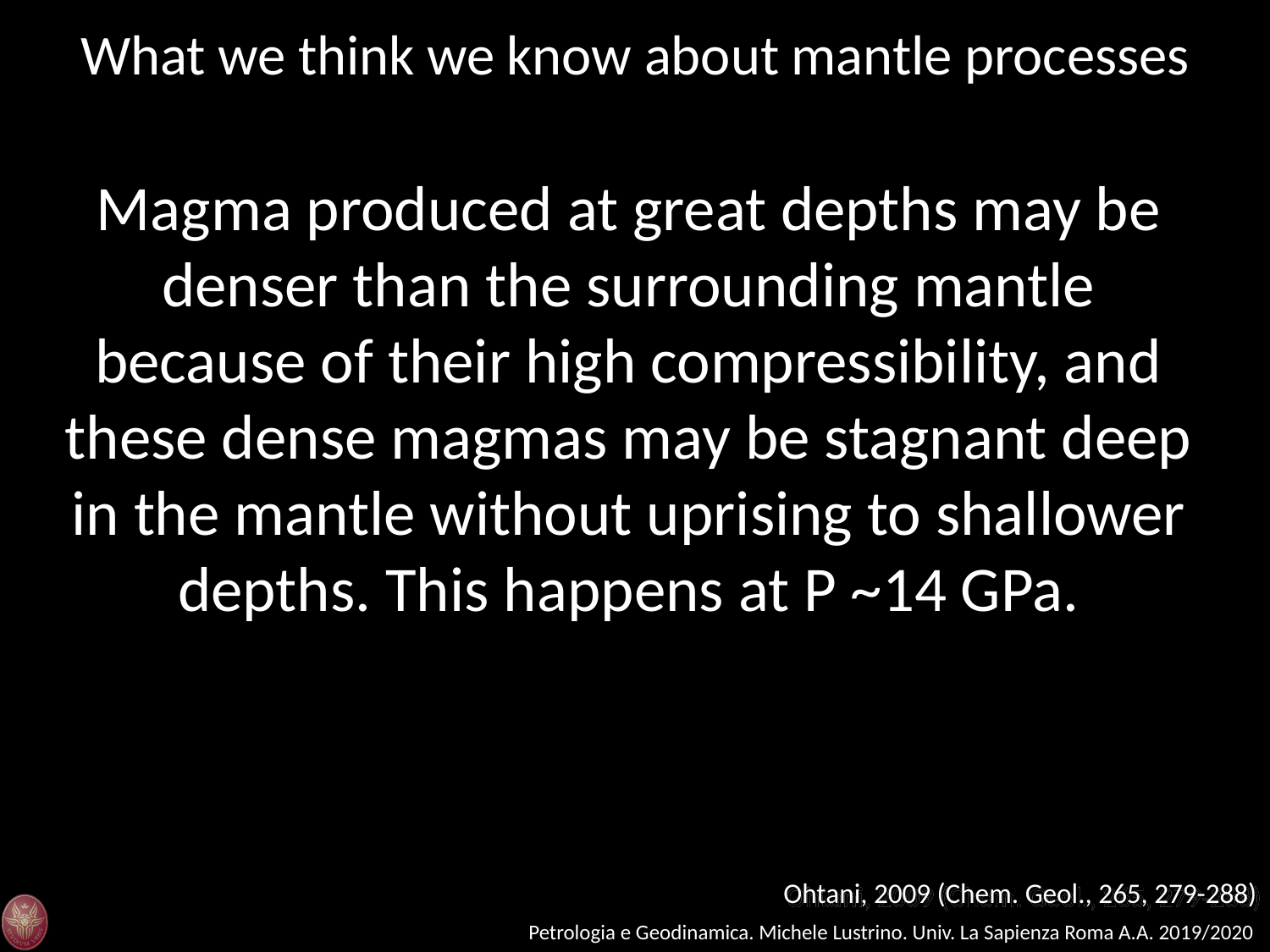

What we think we know about mantle processes
Magma produced at great depths may be denser than the surrounding mantle because of their high compressibility, and these dense magmas may be stagnant deep in the mantle without uprising to shallower depths. This happens at P ~14 GPa.
Ohtani, 2009 (Chem. Geol., 265, 279-288)